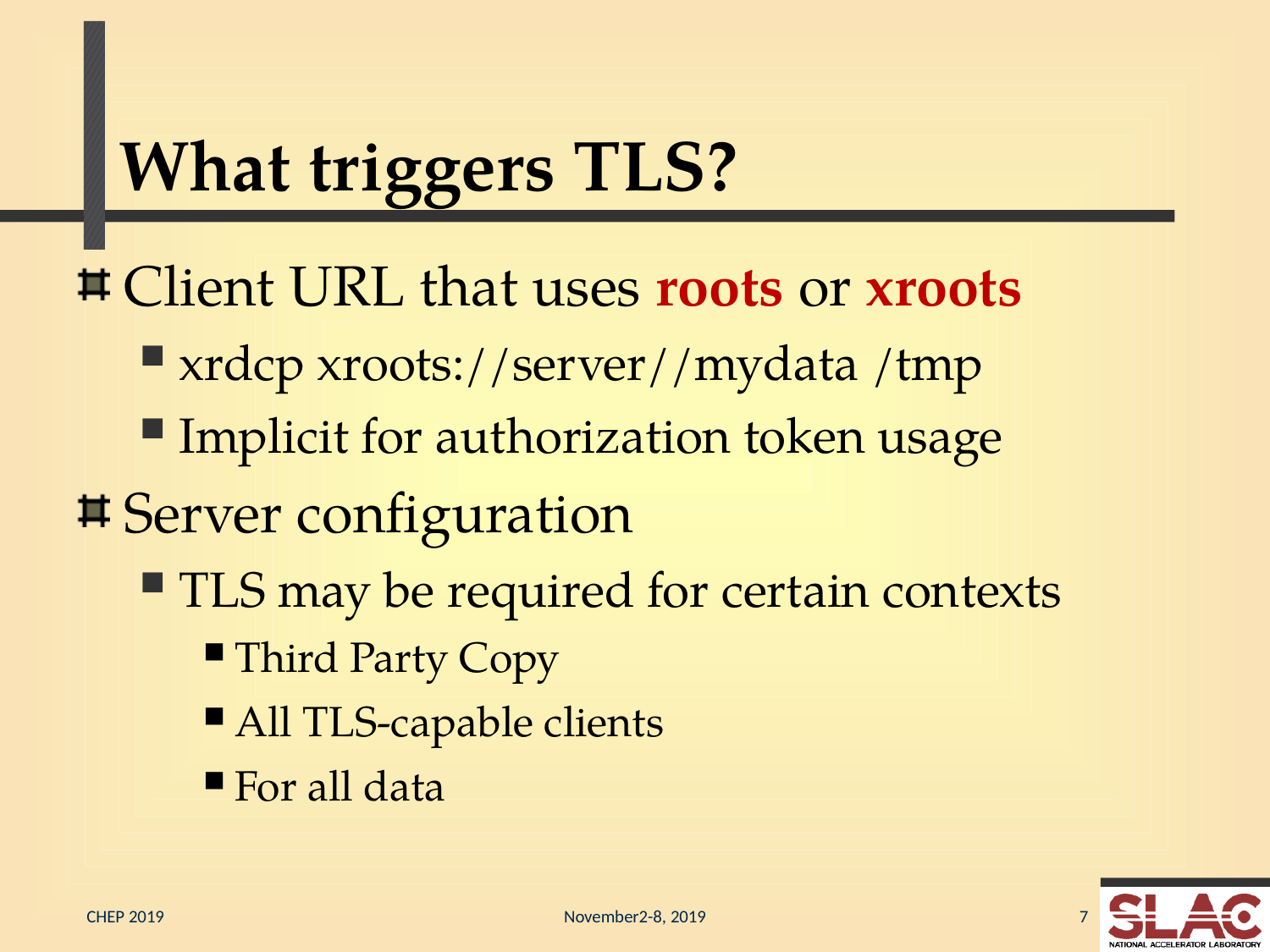

# What triggers TLS?
Client URL that uses roots or xroots
xrdcp xroots://server//mydata /tmp
Implicit for authorization token usage
Server configuration
TLS may be required for certain contexts
Third Party Copy
All TLS-capable clients
For all data